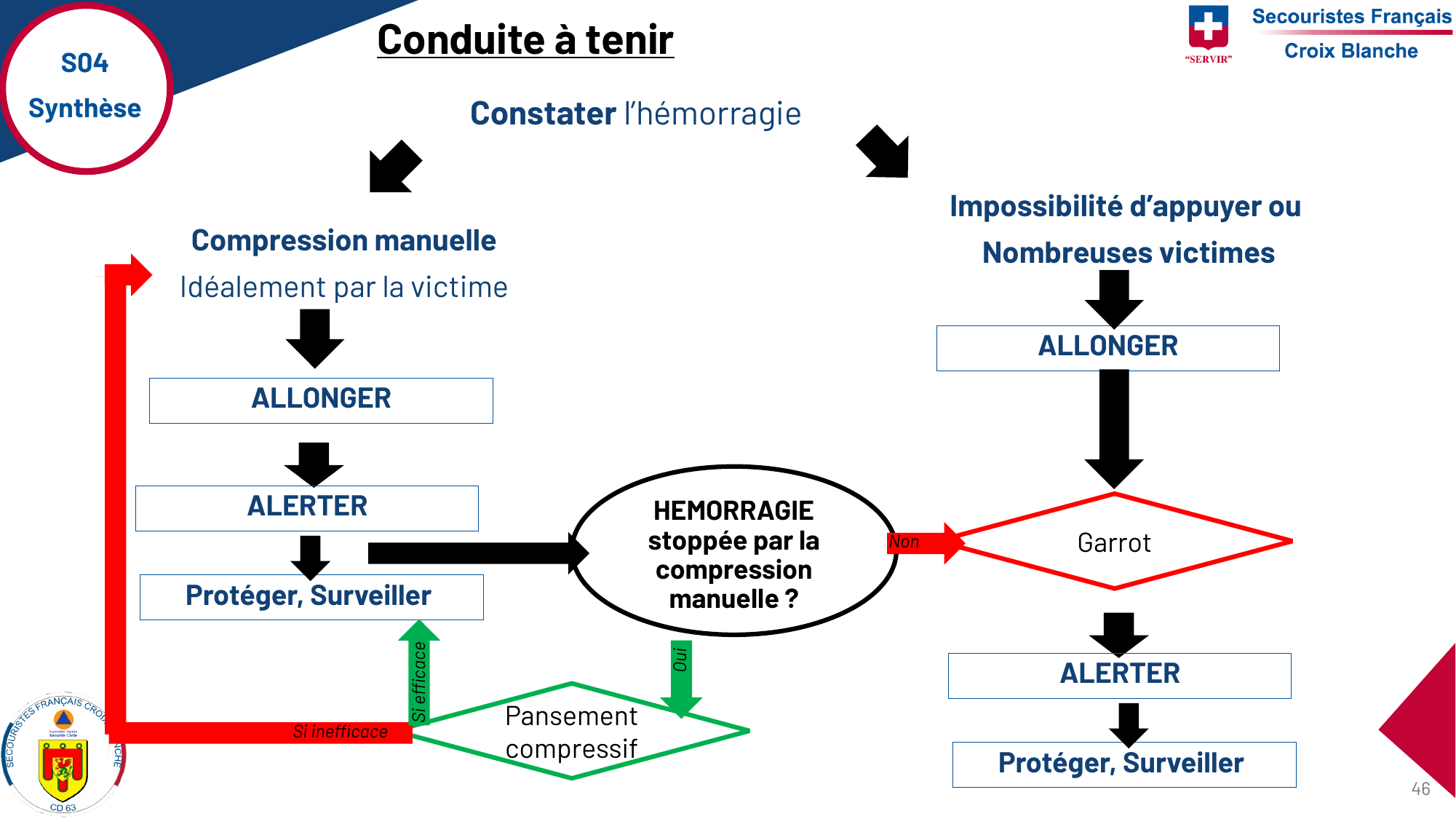

Conduite à tenir
S04
Synthèse
Constater l’hémorragie

Impossibilité d’appuyer ou
Nombreuses victimes
Compression manuelle
Idéalement par la victime

ALLONGER

ALLONGER

HEMORRAGIE stoppée par la compression manuelle ?
ALERTER
Garrot

Non

Protéger, Surveiller

Oui

ALERTER
Si efficace
Pansement compressif

Si inefficace
Protéger, Surveiller
46